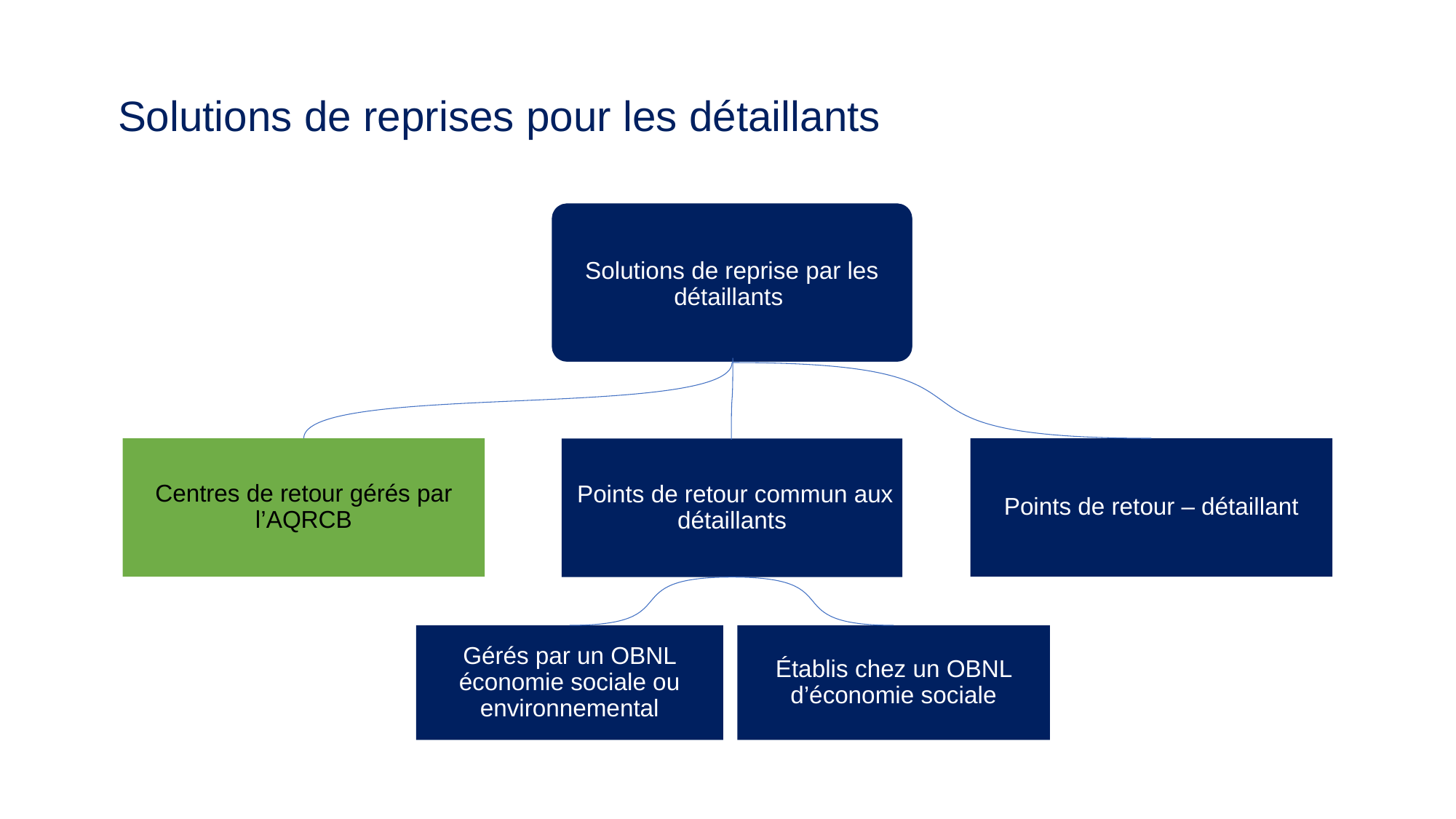

# Solutions de reprises pour les détaillants

Solutions de reprise par les détaillants
Points de retour – détaillant
 Points de retour commun aux détaillants
Gérés par un OBNL économie sociale ou environnemental
Établis chez un OBNL d’économie sociale
Centres de retour gérés par l’AQRCB